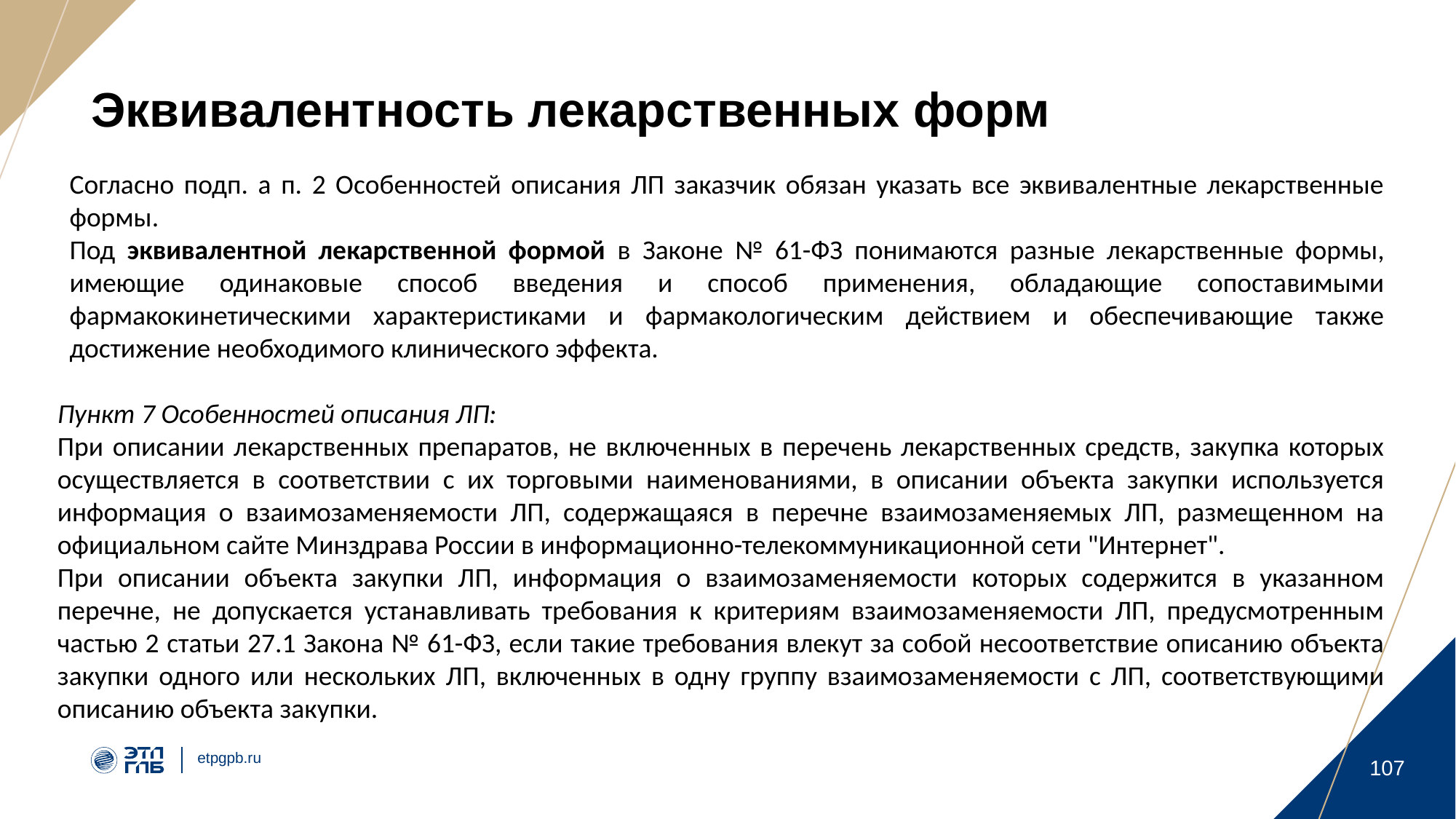

# Эквивалентность лекарственных форм
Согласно подп. а п. 2 Особенностей описания ЛП заказчик обязан указать все эквивалентные лекарственные формы.
Под эквивалентной лекарственной формой в Законе № 61-ФЗ понимаются разные лекарственные формы, имеющие одинаковые способ введения и способ применения, обладающие сопоставимыми фармакокинетическими характеристиками и фармакологическим действием и обеспечивающие также достижение необходимого клинического эффекта.

Пункт 7 Особенностей описания ЛП:
При описании лекарственных препаратов, не включенных в перечень лекарственных средств, закупка которых осуществляется в соответствии с их торговыми наименованиями, в описании объекта закупки используется информация о взаимозаменяемости ЛП, содержащаяся в перечне взаимозаменяемых ЛП, размещенном на официальном сайте Минздрава России в информационно-телекоммуникационной сети "Интернет".
При описании объекта закупки ЛП, информация о взаимозаменяемости которых содержится в указанном перечне, не допускается устанавливать требования к критериям взаимозаменяемости ЛП, предусмотренным частью 2 статьи 27.1 Закона № 61-ФЗ, если такие требования влекут за собой несоответствие описанию объекта закупки одного или нескольких ЛП, включенных в одну группу взаимозаменяемости с ЛП, соответствующими описанию объекта закупки.